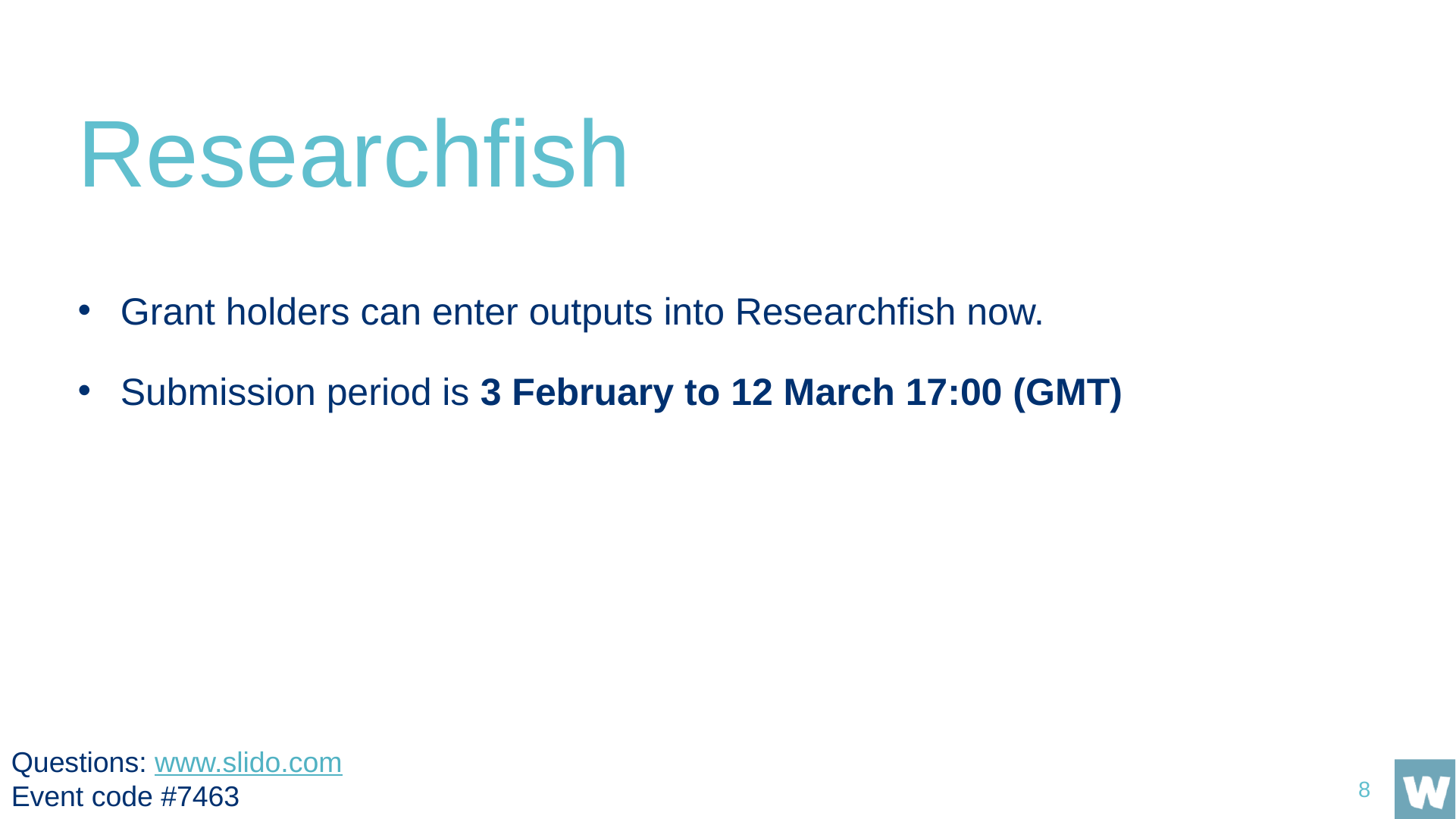

# Researchfish
Grant holders can enter outputs into Researchfish now.
Submission period is 3 February to 12 March 17:00 (GMT)
Questions: www.slido.com
Event code #7463
8